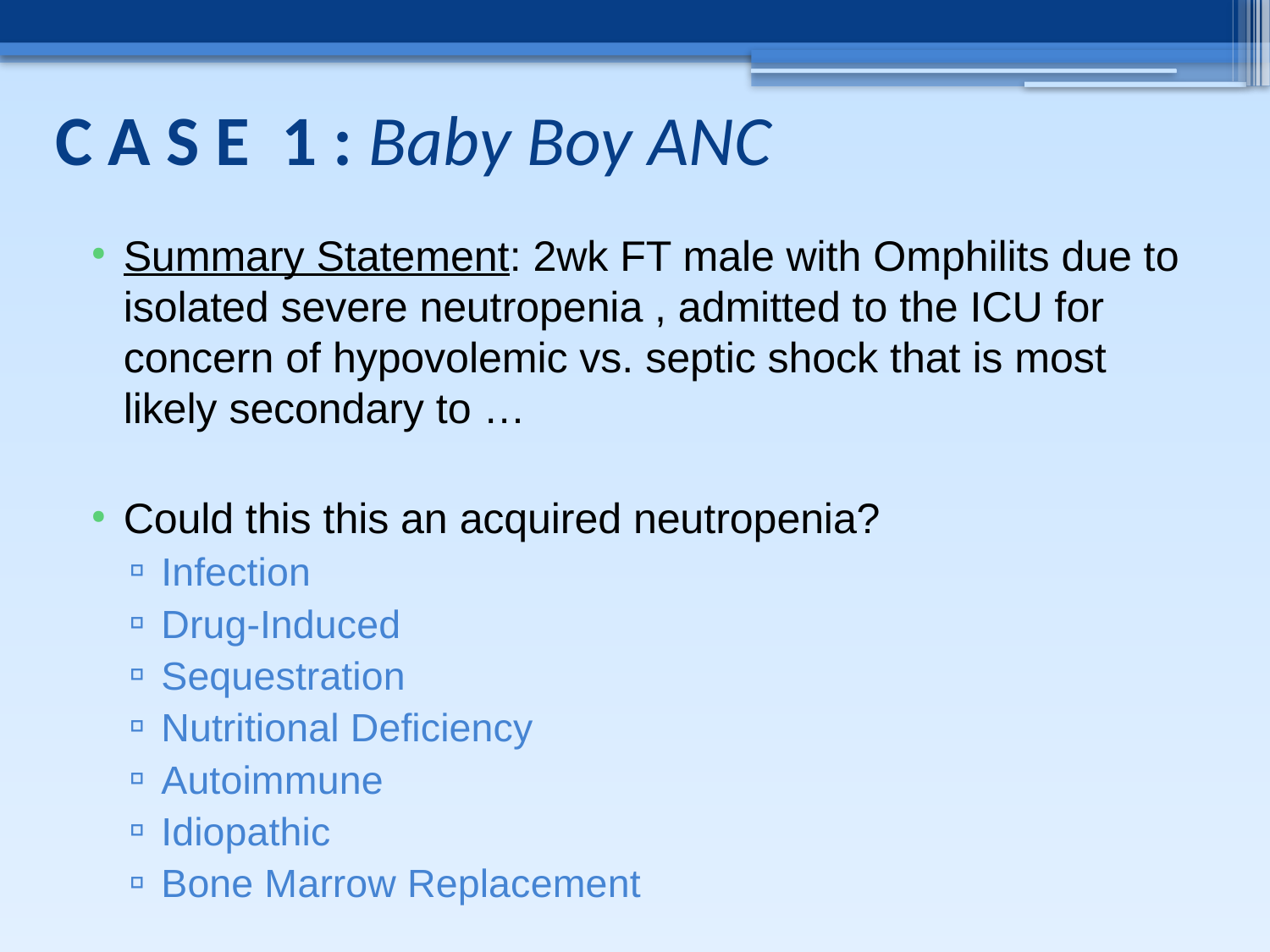

# C A S E  1 : Baby Boy ANC
Summary Statement: 2wk FT male with Omphilits due to isolated severe neutropenia , admitted to the ICU for concern of hypovolemic vs. septic shock that is most likely secondary to …

Could this this an acquired neutropenia?
Infection
Drug-Induced
Sequestration
Nutritional Deficiency
Autoimmune
Idiopathic
Bone Marrow Replacement